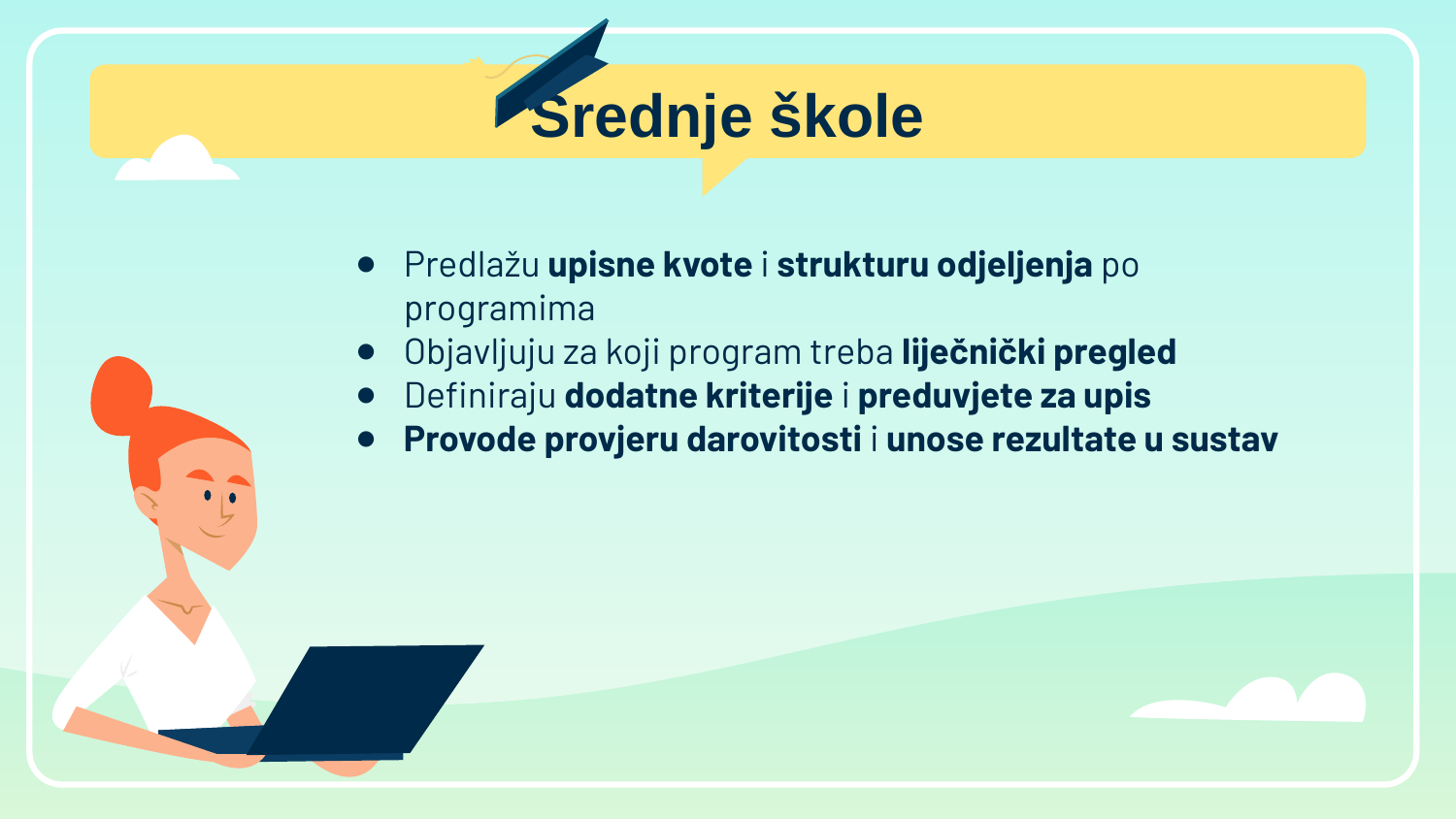

# Srednje škole
Predlažu upisne kvote i strukturu odjeljenja po programima
Objavljuju za koji program treba liječnički pregled
Definiraju dodatne kriterije i preduvjete za upis
Provode provjeru darovitosti i unose rezultate u sustav